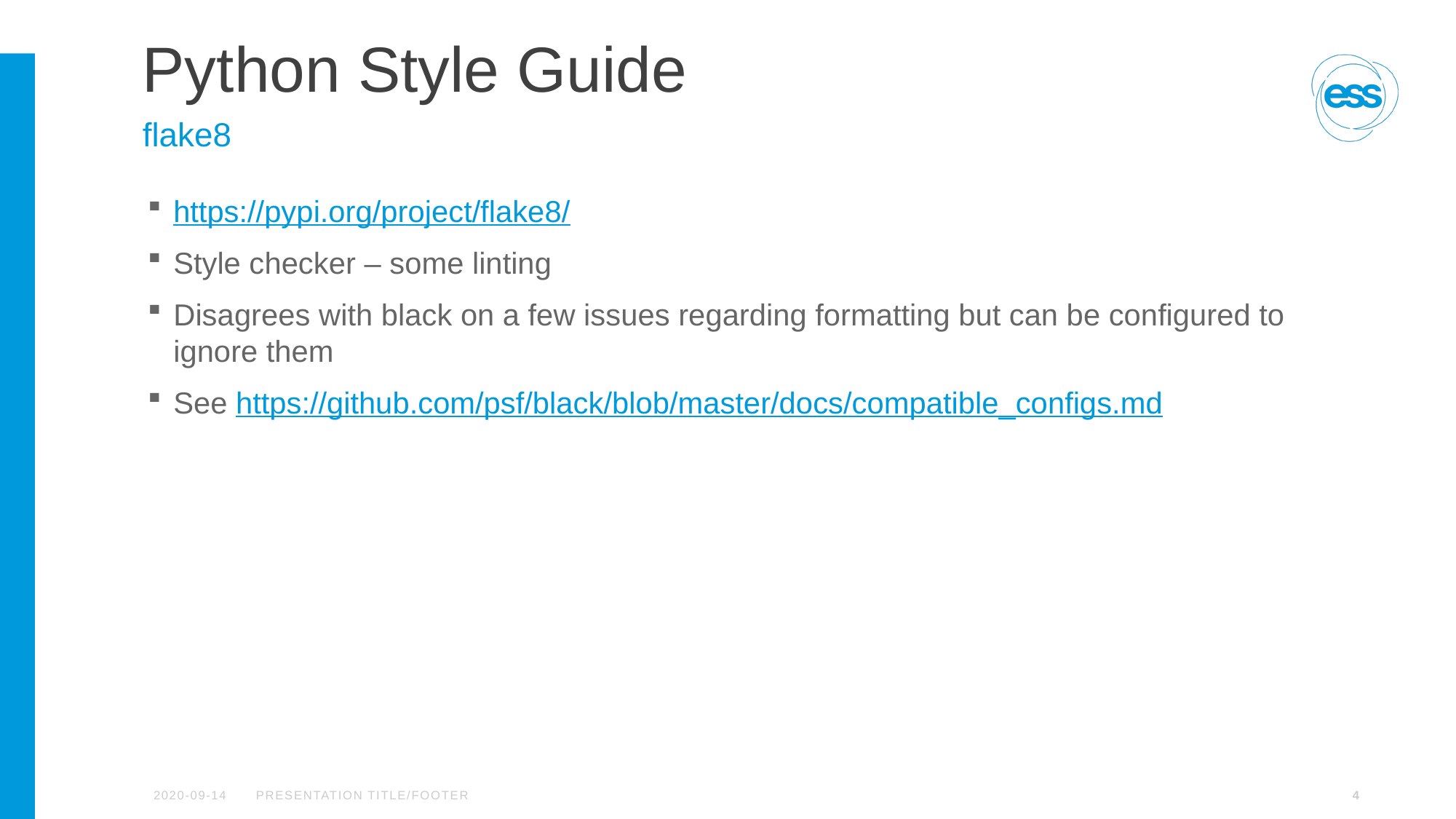

# Python Style Guide
flake8
https://pypi.org/project/flake8/
Style checker – some linting
Disagrees with black on a few issues regarding formatting but can be configured to ignore them
See https://github.com/psf/black/blob/master/docs/compatible_configs.md

2020-09-14
PRESENTATION TITLE/FOOTER
4